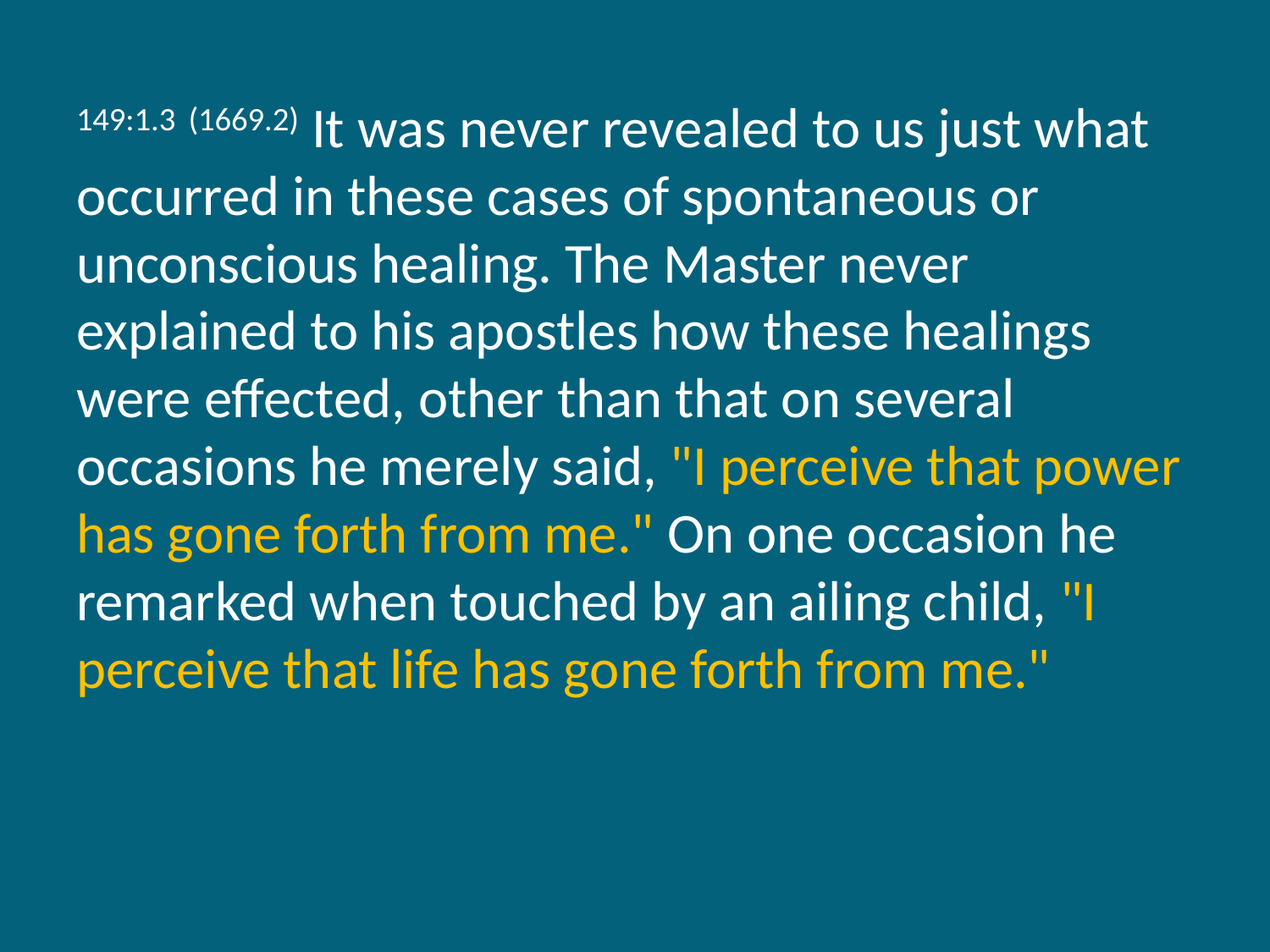

149:1.3 (1669.2) It was never revealed to us just what occurred in these cases of spontaneous or unconscious healing. The Master never explained to his apostles how these healings were effected, other than that on several occasions he merely said, "I perceive that power has gone forth from me." On one occasion he remarked when touched by an ailing child, "I perceive that life has gone forth from me."